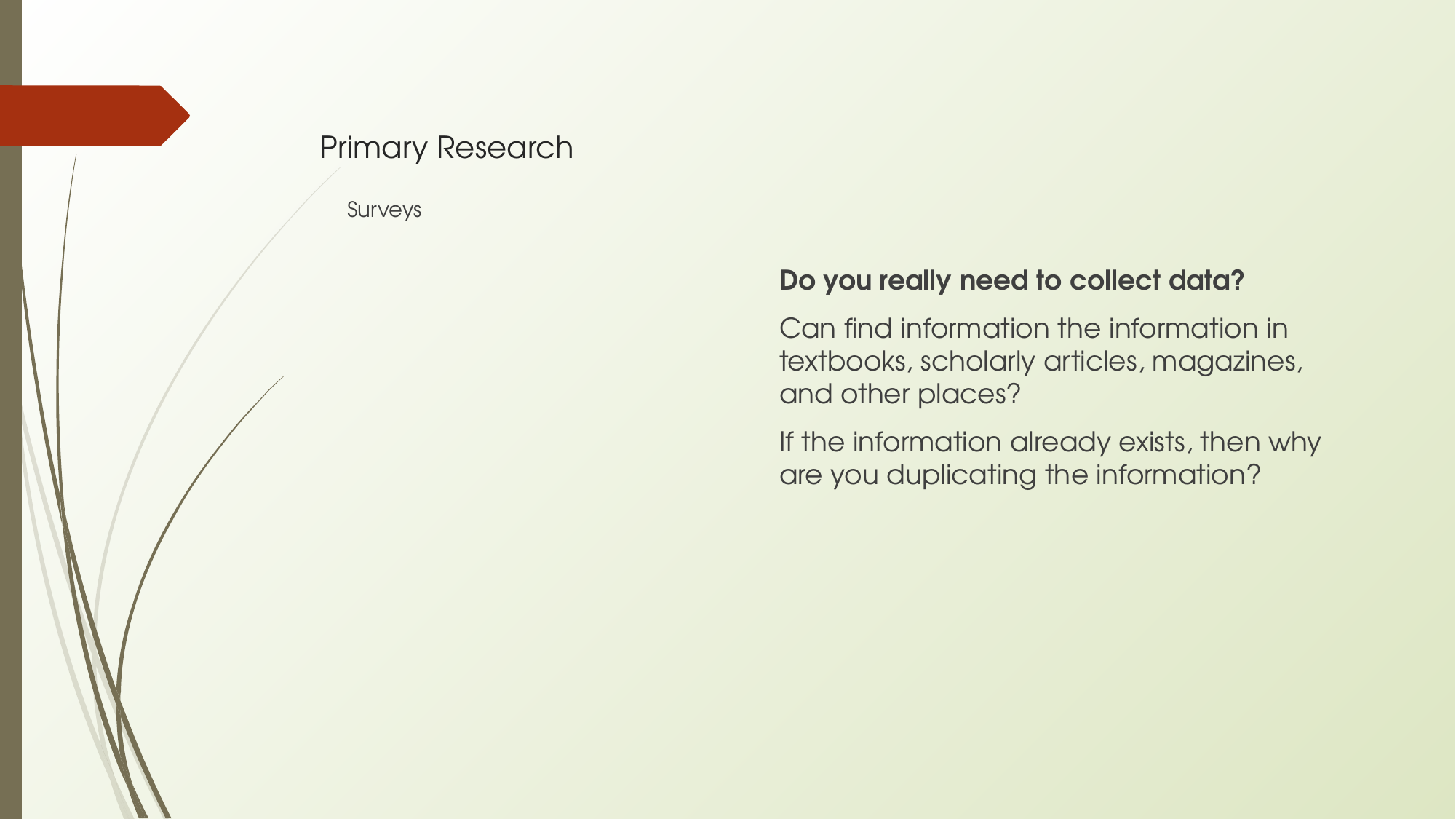

# Primary Research
Do you really need to collect data?
Can find information the information in textbooks, scholarly articles, magazines, and other places?
If the information already exists, then why are you duplicating the information?
Surveys